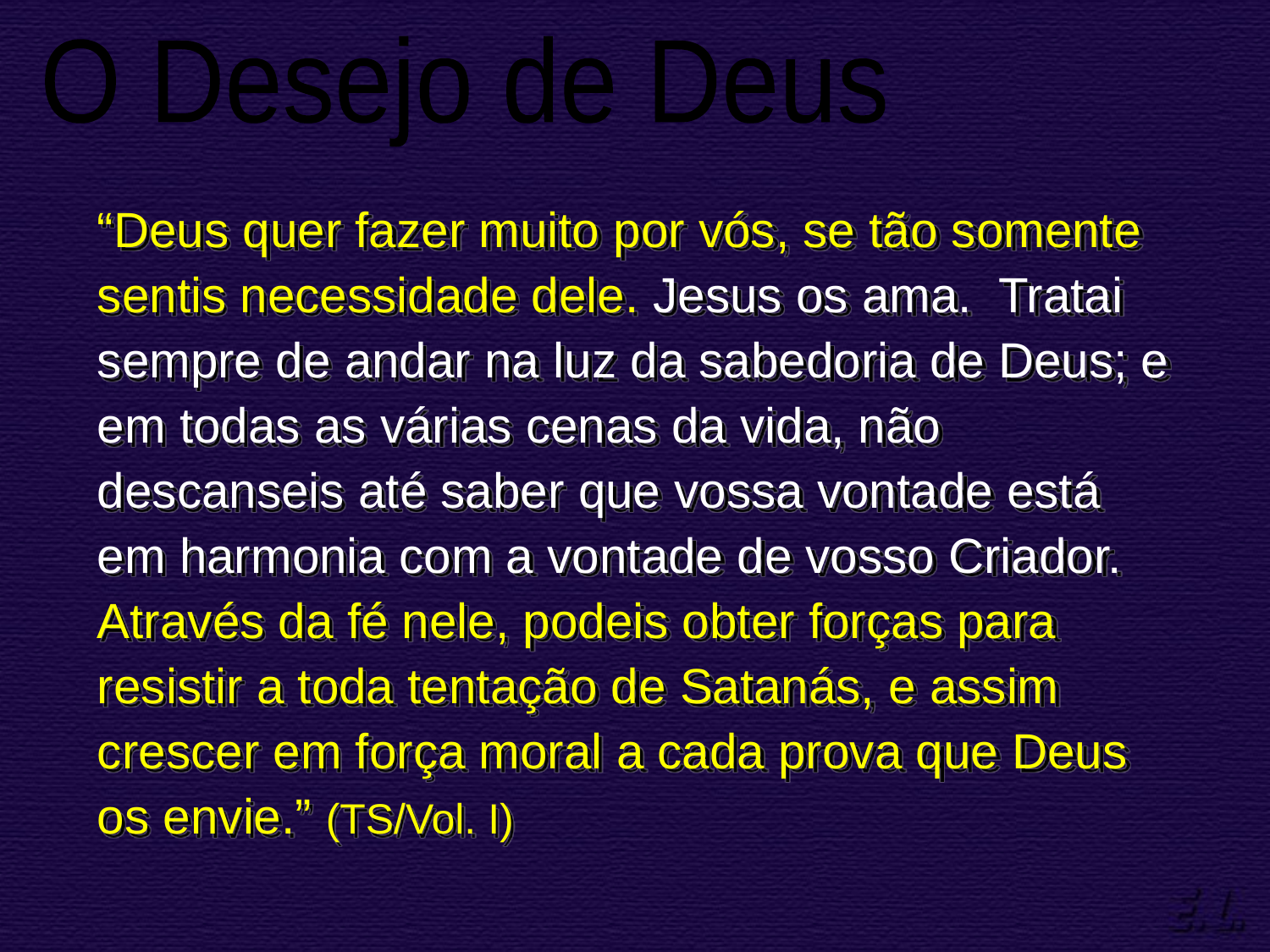

O Desejo de Deus
“Deus quer fazer muito por vós, se tão somente sentis necessidade dele. Jesus os ama.  Tratai sempre de andar na luz da sabedoria de Deus; e em todas as várias cenas da vida, não descanseis até saber que vossa vontade está em harmonia com a vontade de vosso Criador.  Através da fé nele, podeis obter forças para resistir a toda tentação de Satanás, e assim crescer em força moral a cada prova que Deus os envie.” (TS/Vol. I)